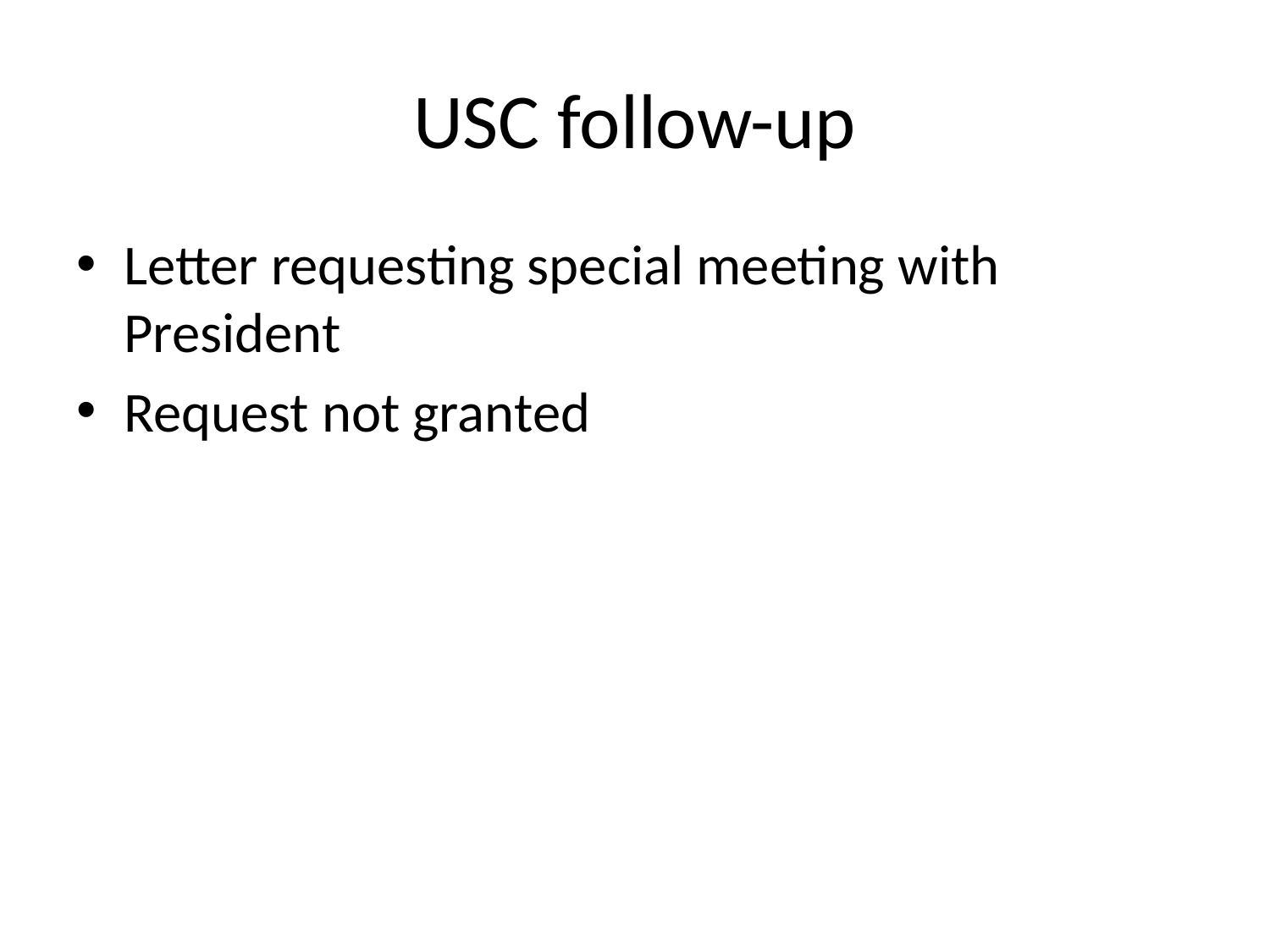

# USC follow-up
Letter requesting special meeting with President
Request not granted